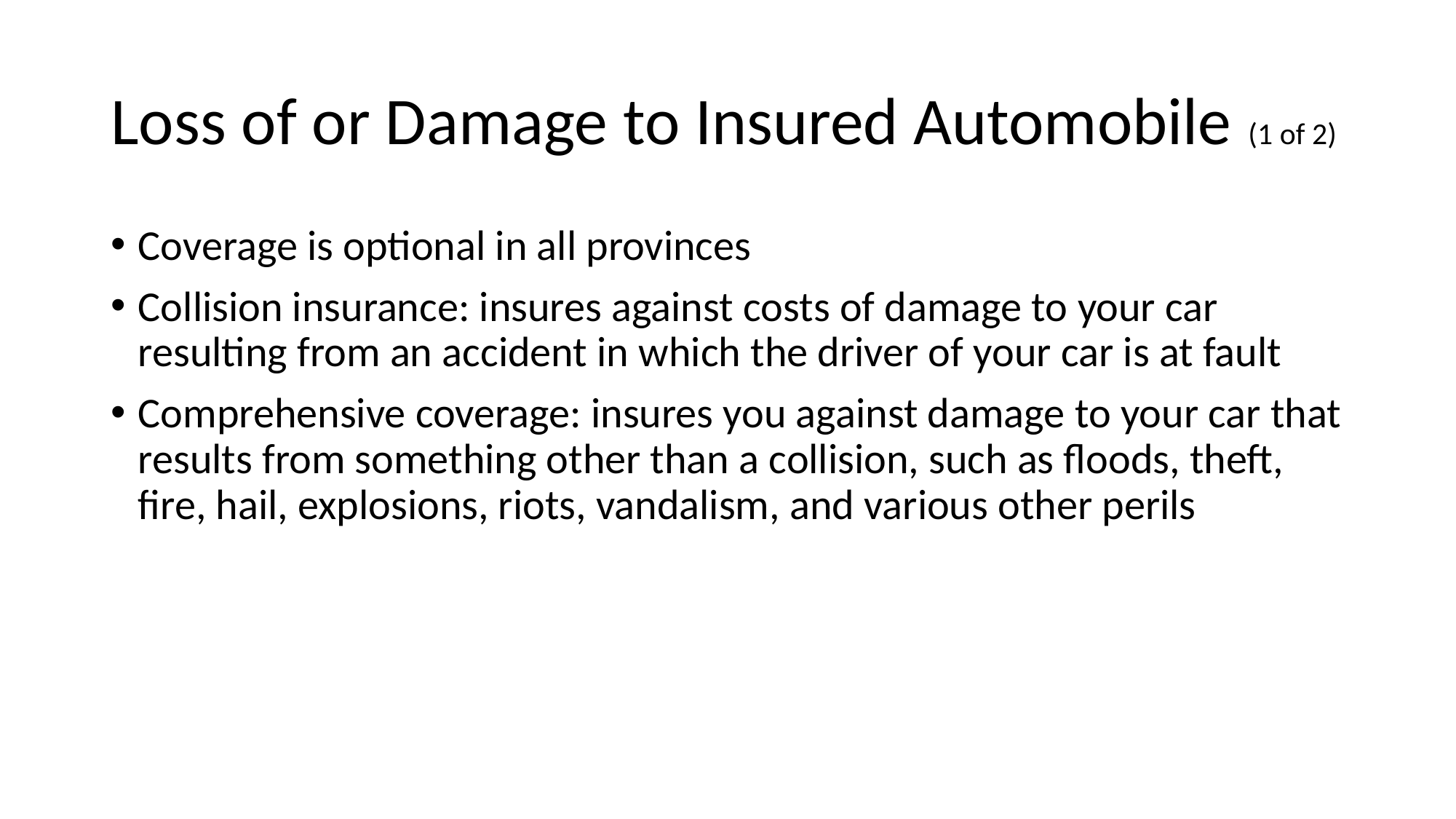

# Loss of or Damage to Insured Automobile (1 of 2)
Coverage is optional in all provinces
Collision insurance: insures against costs of damage to your car resulting from an accident in which the driver of your car is at fault
Comprehensive coverage: insures you against damage to your car that results from something other than a collision, such as floods, theft, fire, hail, explosions, riots, vandalism, and various other perils